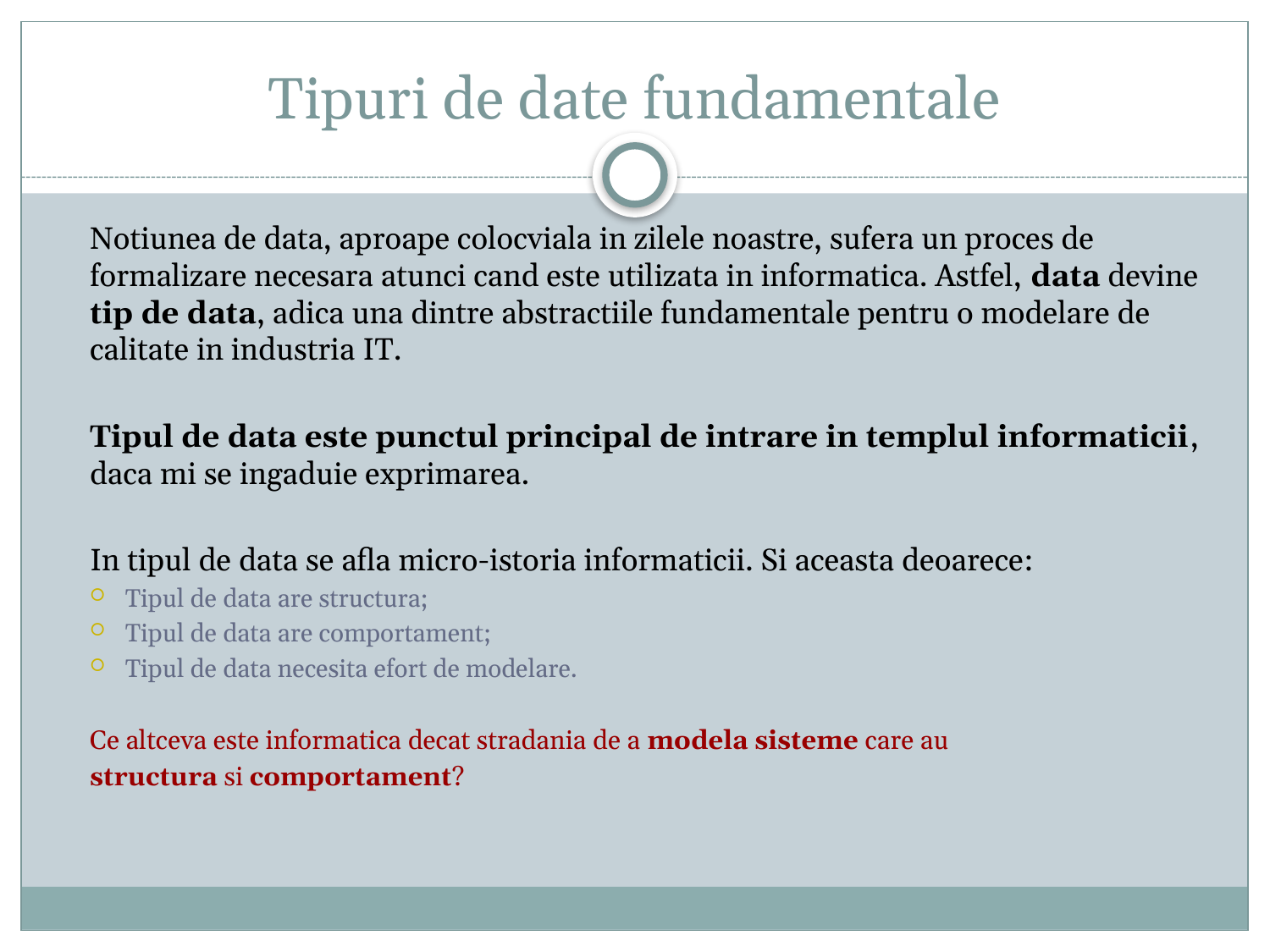

# Tipuri de date fundamentale
	Notiunea de data, aproape colocviala in zilele noastre, sufera un proces de formalizare necesara atunci cand este utilizata in informatica. Astfel, data devine tip de data, adica una dintre abstractiile fundamentale pentru o modelare de calitate in industria IT.

	Tipul de data este punctul principal de intrare in templul informaticii, daca mi se ingaduie exprimarea.

	In tipul de data se afla micro-istoria informaticii. Si aceasta deoarece:
Tipul de data are structura;
Tipul de data are comportament;
Tipul de data necesita efort de modelare.

Ce altceva este informatica decat stradania de a modela sisteme care au
structura si comportament?